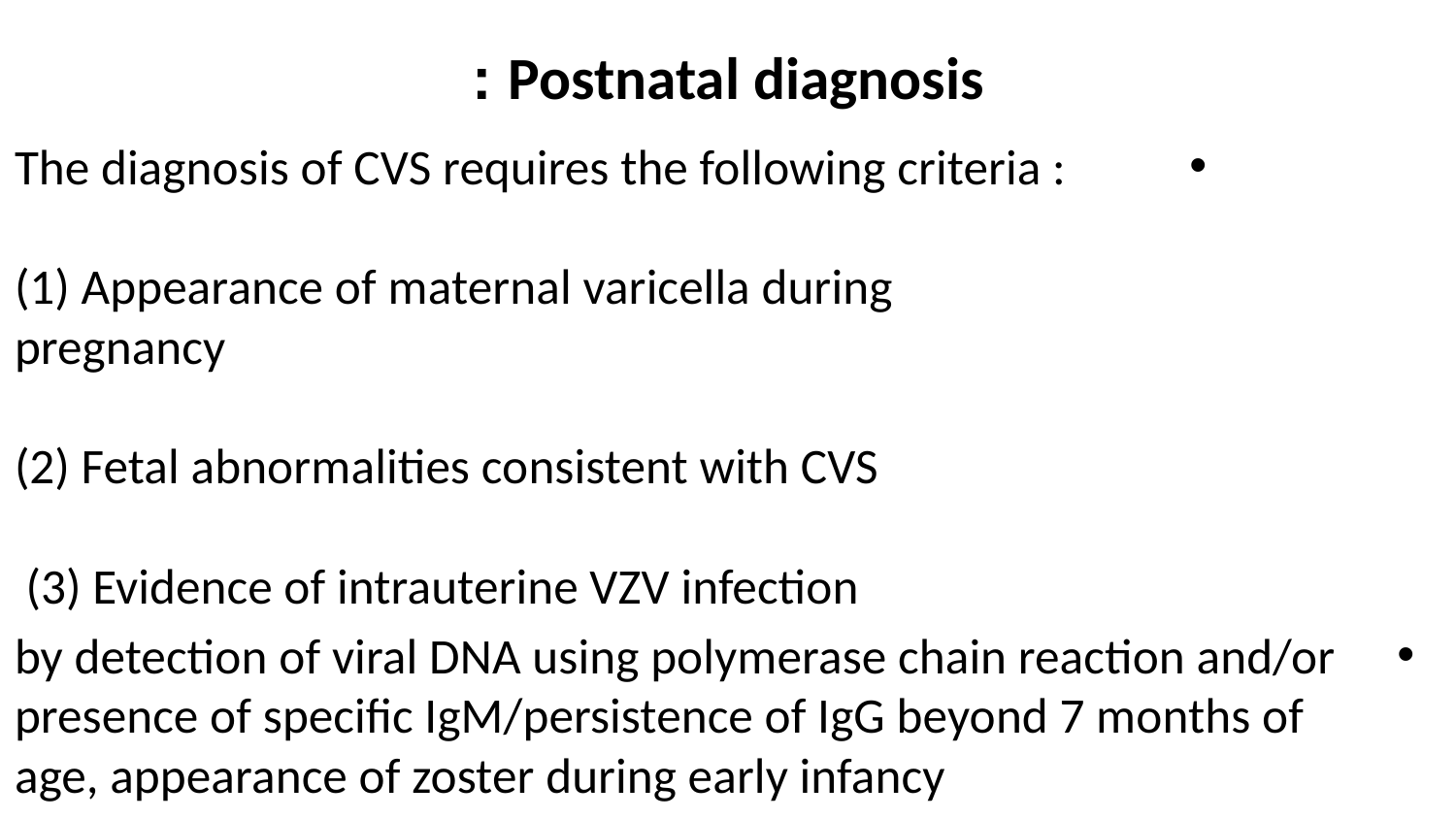

# Postnatal diagnosis :
The diagnosis of CVS requires the following criteria :
(1) Appearance of maternal varicella during
pregnancy
(2) Fetal abnormalities consistent with CVS
 (3) Evidence of intrauterine VZV infection
by detection of viral DNA using polymerase chain reaction and/or presence of specific IgM/persistence of IgG beyond 7 months of age, appearance of zoster during early infancy